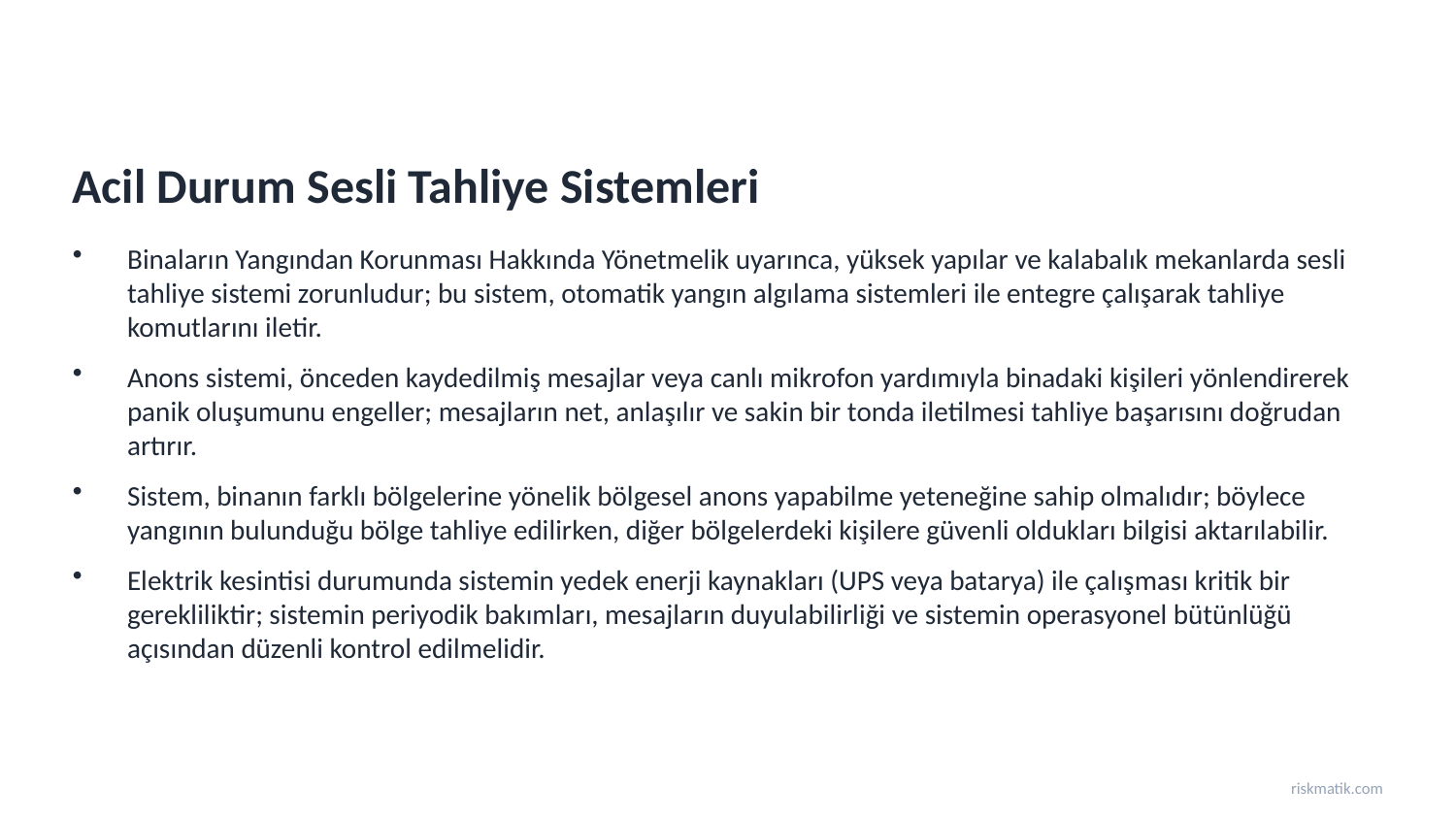

Acil Durum Sesli Tahliye Sistemleri
Binaların Yangından Korunması Hakkında Yönetmelik uyarınca, yüksek yapılar ve kalabalık mekanlarda sesli tahliye sistemi zorunludur; bu sistem, otomatik yangın algılama sistemleri ile entegre çalışarak tahliye komutlarını iletir.
Anons sistemi, önceden kaydedilmiş mesajlar veya canlı mikrofon yardımıyla binadaki kişileri yönlendirerek panik oluşumunu engeller; mesajların net, anlaşılır ve sakin bir tonda iletilmesi tahliye başarısını doğrudan artırır.
Sistem, binanın farklı bölgelerine yönelik bölgesel anons yapabilme yeteneğine sahip olmalıdır; böylece yangının bulunduğu bölge tahliye edilirken, diğer bölgelerdeki kişilere güvenli oldukları bilgisi aktarılabilir.
Elektrik kesintisi durumunda sistemin yedek enerji kaynakları (UPS veya batarya) ile çalışması kritik bir gerekliliktir; sistemin periyodik bakımları, mesajların duyulabilirliği ve sistemin operasyonel bütünlüğü açısından düzenli kontrol edilmelidir.
riskmatik.com